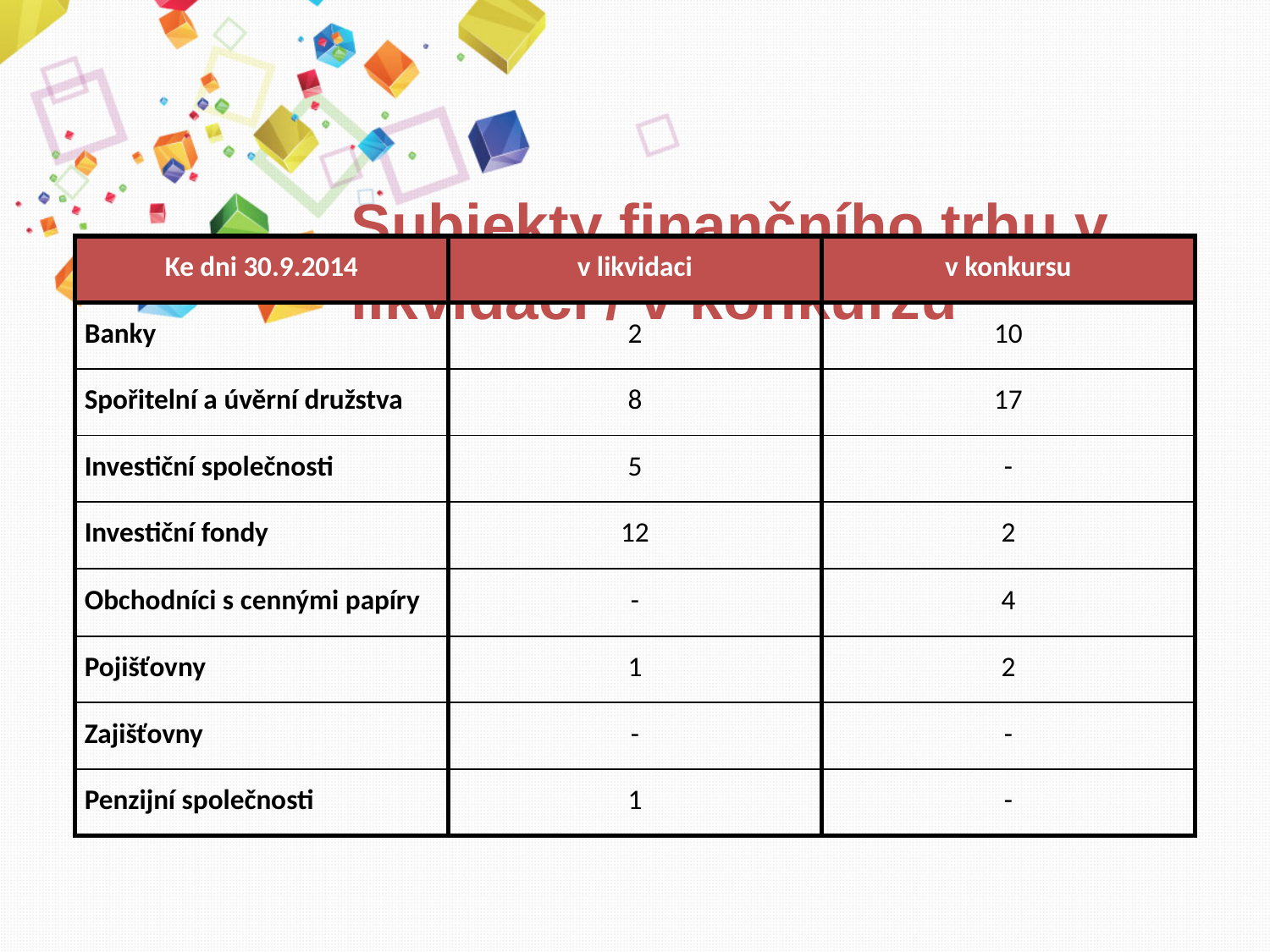

# Subjekty finančního trhu v likvidaci / v konkurzu
| Ke dni 30.9.2014 | v likvidaci | v konkursu |
| --- | --- | --- |
| Banky | 2 | 10 |
| Spořitelní a úvěrní družstva | 8 | 17 |
| Investiční společnosti | 5 | - |
| Investiční fondy | 12 | 2 |
| Obchodníci s cennými papíry | - | 4 |
| Pojišťovny | 1 | 2 |
| Zajišťovny | - | - |
| Penzijní společnosti | 1 | - |